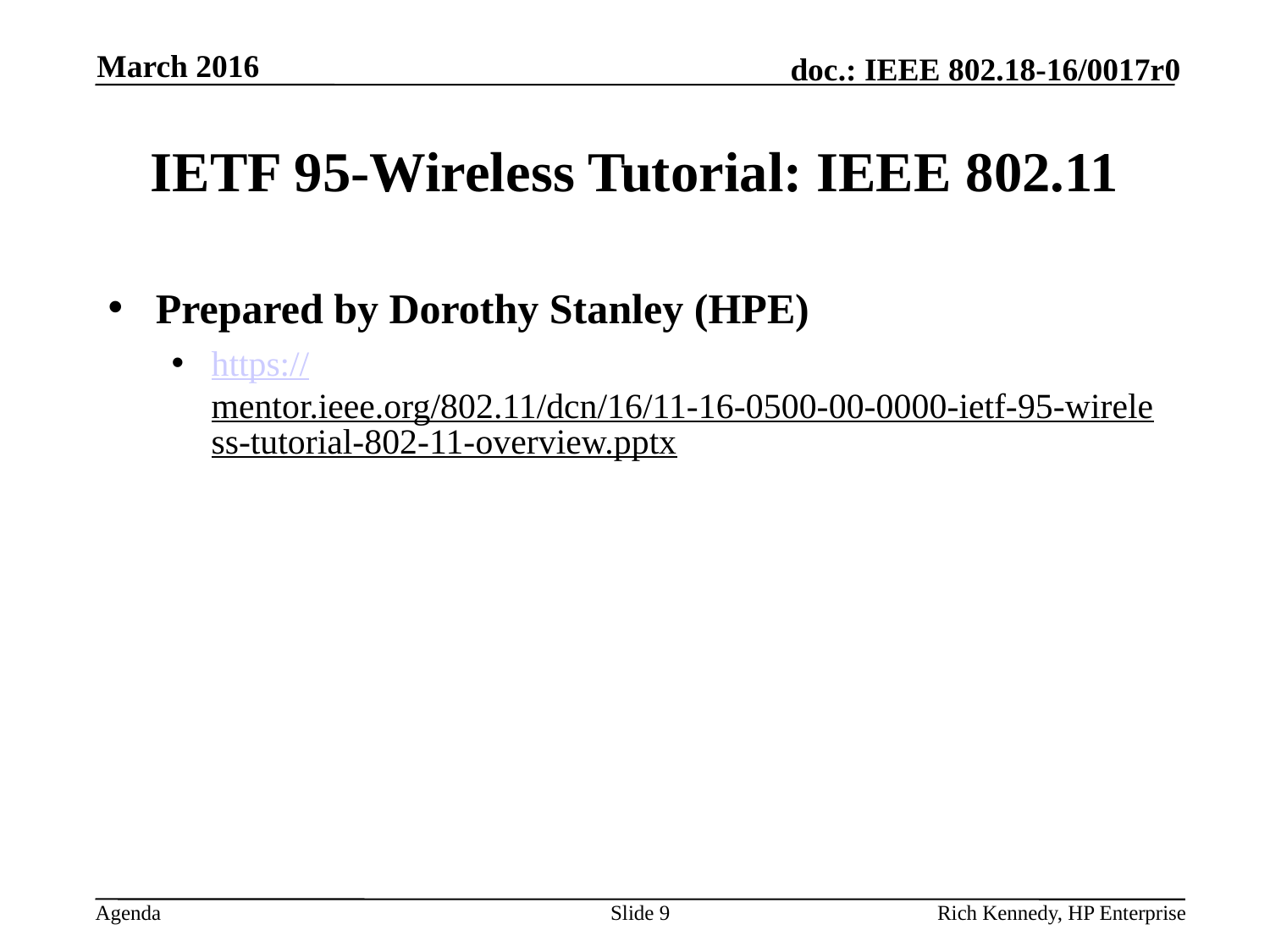

March 2016
# IETF 95-Wireless Tutorial: IEEE 802.11
Prepared by Dorothy Stanley (HPE)
https://mentor.ieee.org/802.11/dcn/16/11-16-0500-00-0000-ietf-95-wireless-tutorial-802-11-overview.pptx

Slide 9
Rich Kennedy, HP Enterprise